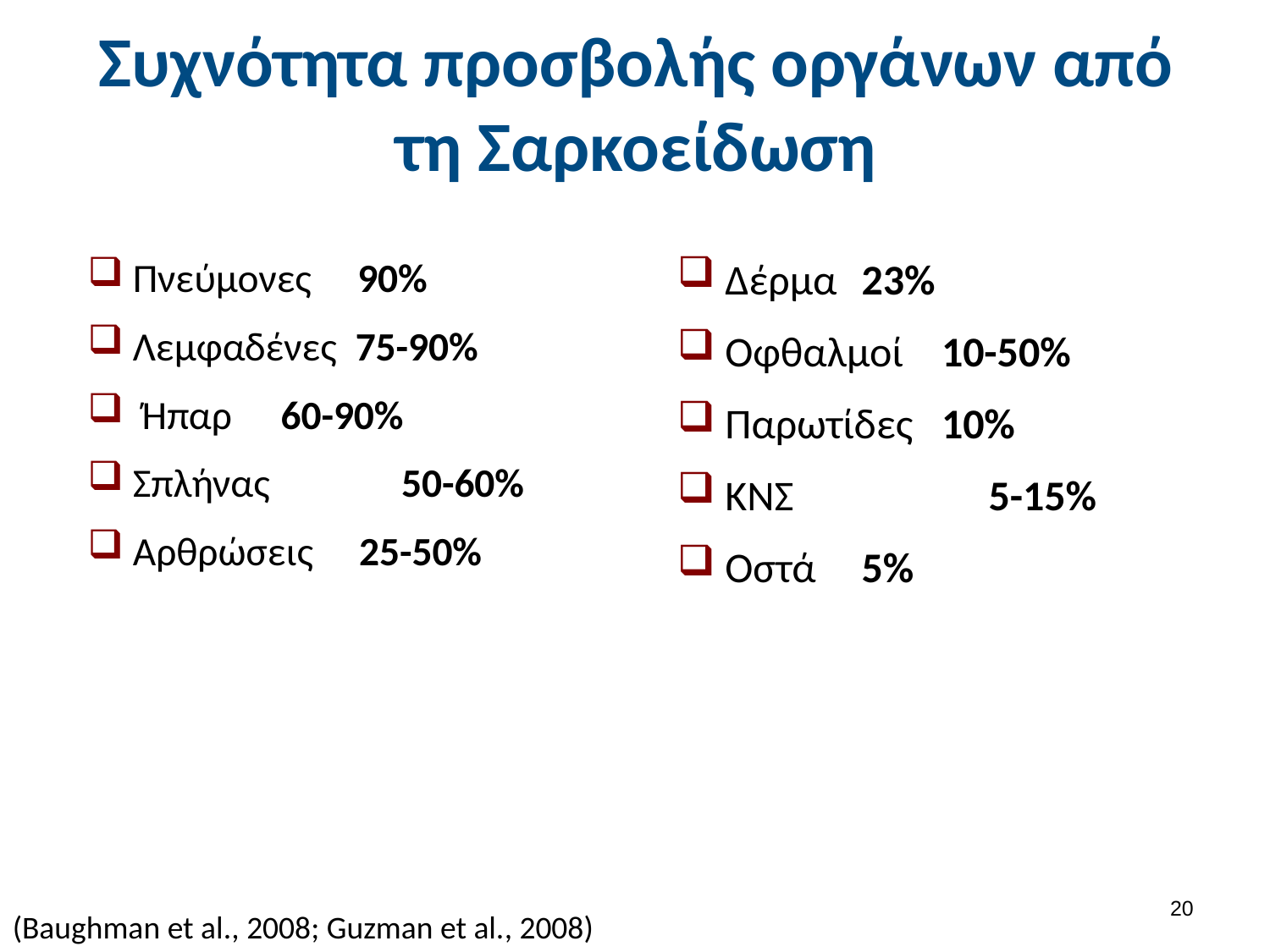

# Συχνότητα προσβολής οργάνων από τη Σαρκοείδωση
Πνεύμονες     90%
Λεμφαδένες  75-90%
 Ήπαρ  	   60-90%
Σπλήνας 	   50-60%
Αρθρώσεις     25-50%

Δέρμα 	 23%
Οφθαλμοί    10-50%
Παρωτίδες   10%
ΚΝΣ 		 5-15%
Οστά 	 5%

20
(Baughman et al., 2008; Guzman et al., 2008)